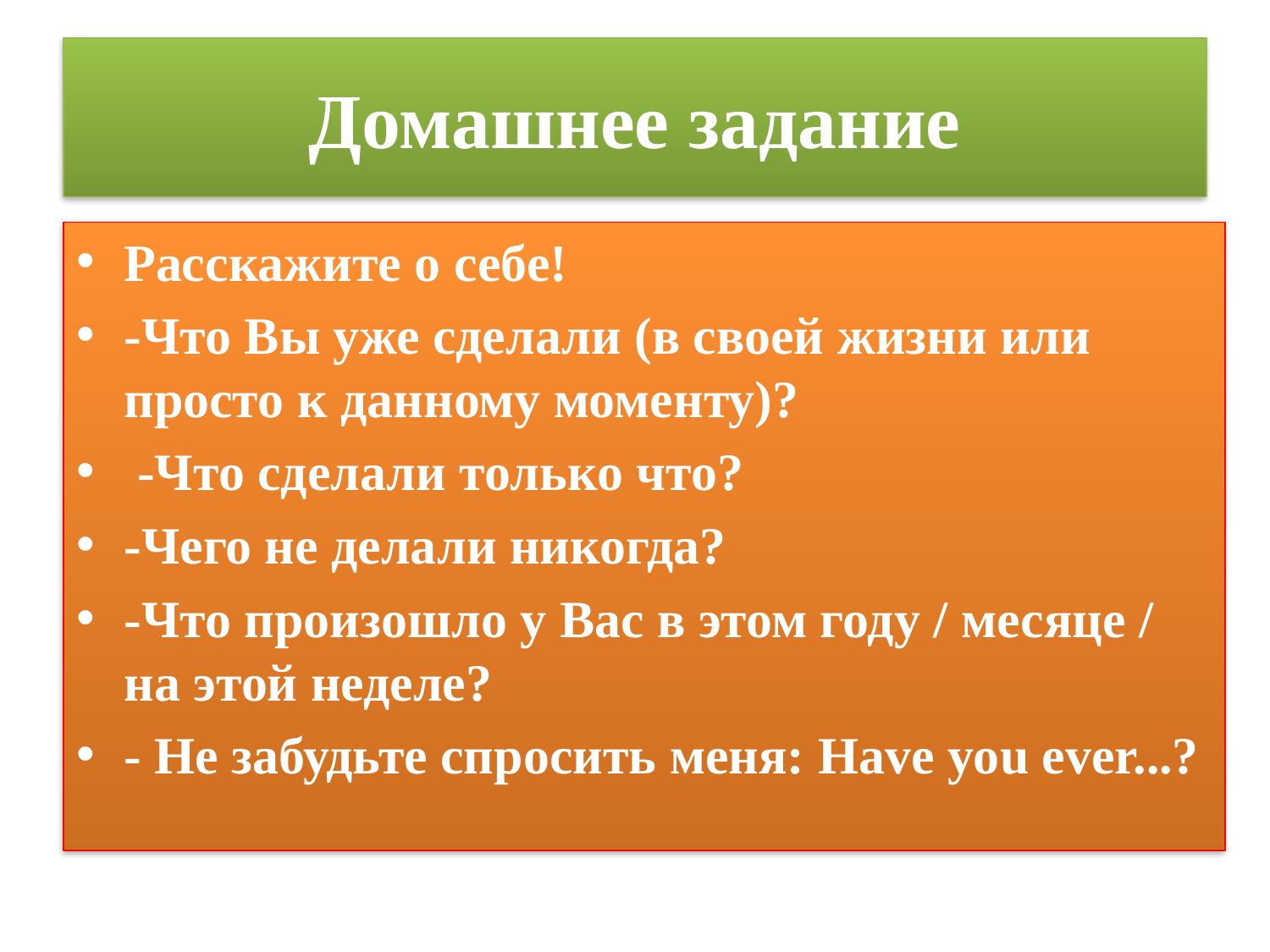

# Домашнее задание
Расскажите о себе!
-Что Вы уже сделали (в своей жизни или просто к данному моменту)?
 -Что сделали только что?
-Чего не делали никогда?
-Что произошло у Вас в этом году / месяце / на этой неделе?
- Не забудьте спросить меня: Have you ever...?